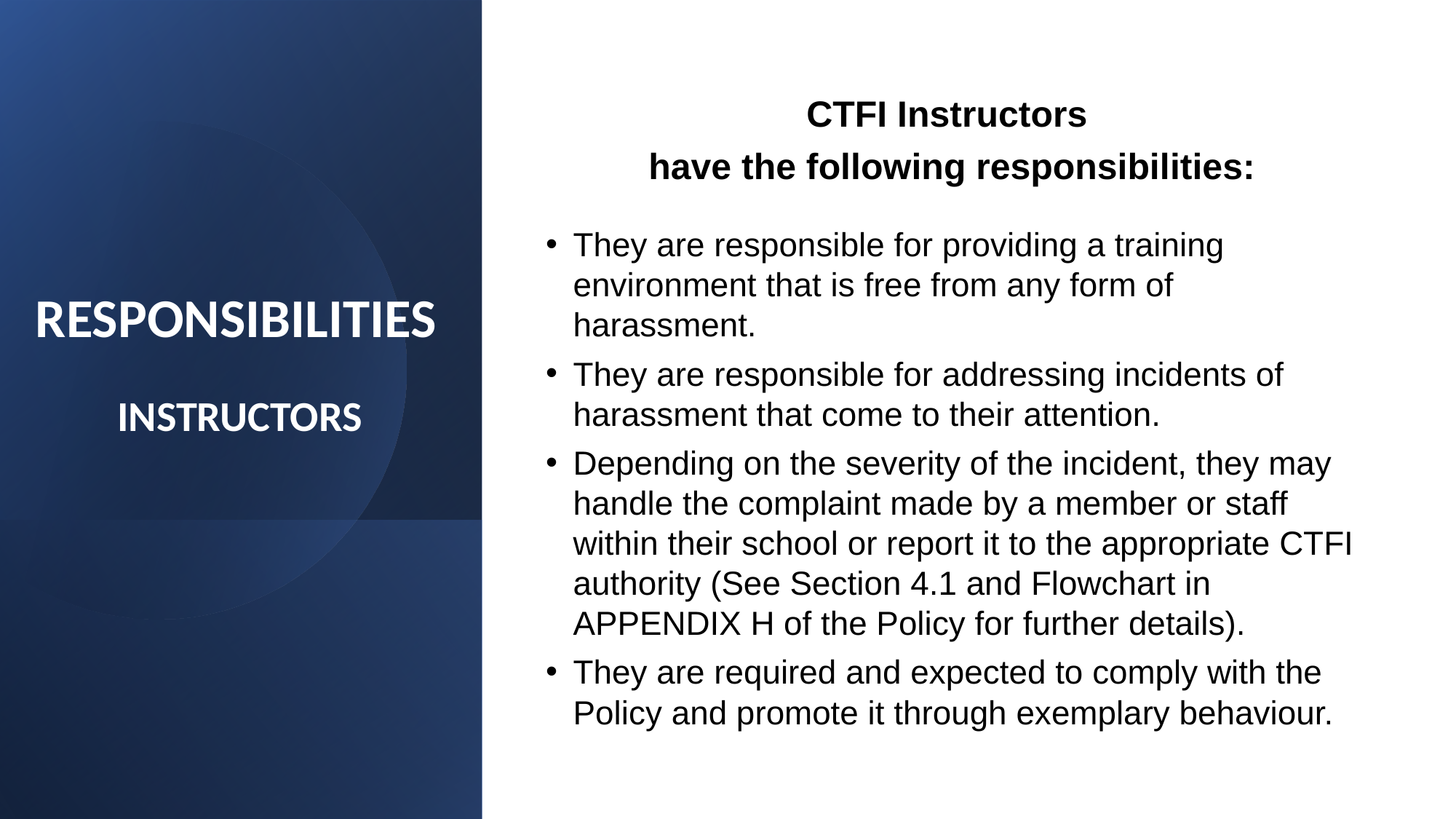

CTFI Instructors
have the following responsibilities:

They are responsible for providing a training   environment that is free from any form of harassment.
They are responsible for addressing incidents of harassment that come to their attention.
Depending on the severity of the incident, they may handle the complaint made by a member or staff within their school or report it to the appropriate CTFI authority (See Section 4.1 and Flowchart in APPENDIX H of the Policy for further details).
They are required and expected to comply with the Policy and promote it through exemplary behaviour.

# RESPONSIBILITIES
INSTRUCTORS